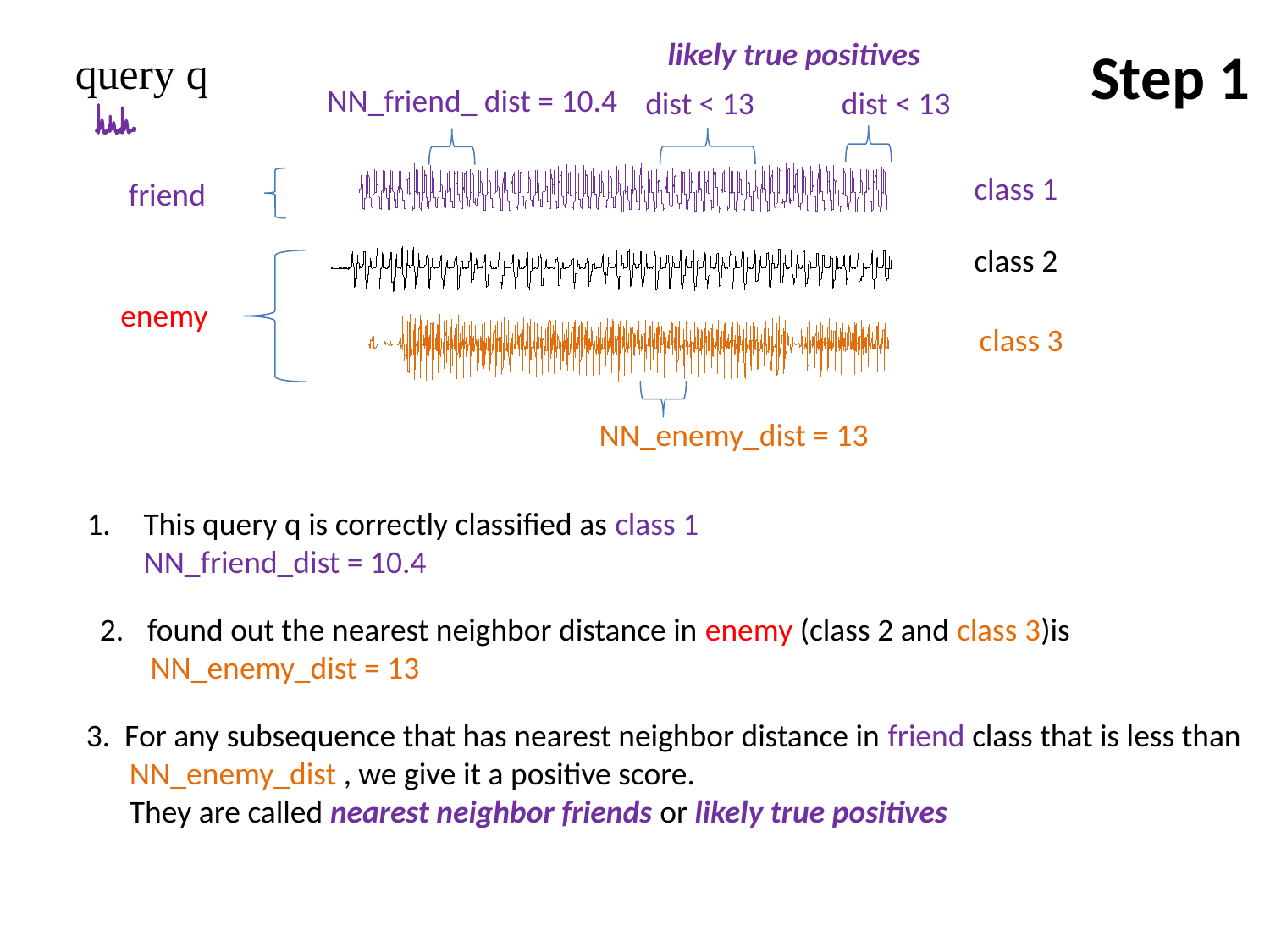

likely true positives
Step 1
query q

NN_friend_ dist = 10.4

   dist < 13
   dist < 13

class 1
friend

class 2

enemy

class 3

NN_enemy_dist = 13
1.
This query q is correctly classified as class 1
NN_friend_dist = 10.4
found out the nearest neighbor distance in enemy (class 2 and class 3)is
       NN_enemy_dist = 13
3.  For any subsequence that has nearest neighbor distance in friend class that is less than
      NN_enemy_dist , we give it a positive score.
      They are called nearest neighbor friends or likely true positives